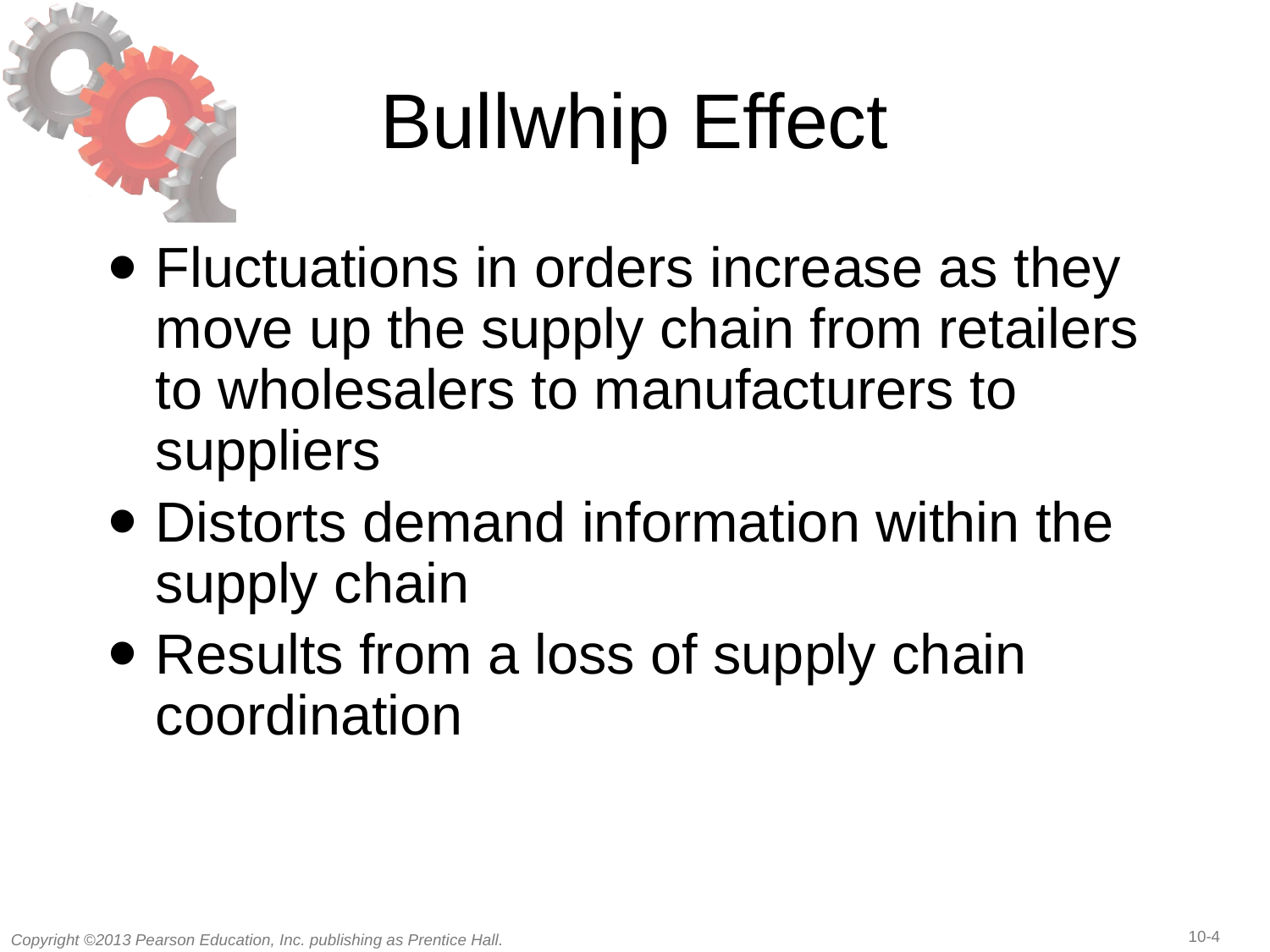

# Bullwhip Effect
Fluctuations in orders increase as they move up the supply chain from retailers to wholesalers to manufacturers to suppliers
Distorts demand information within the supply chain
Results from a loss of supply chain coordination